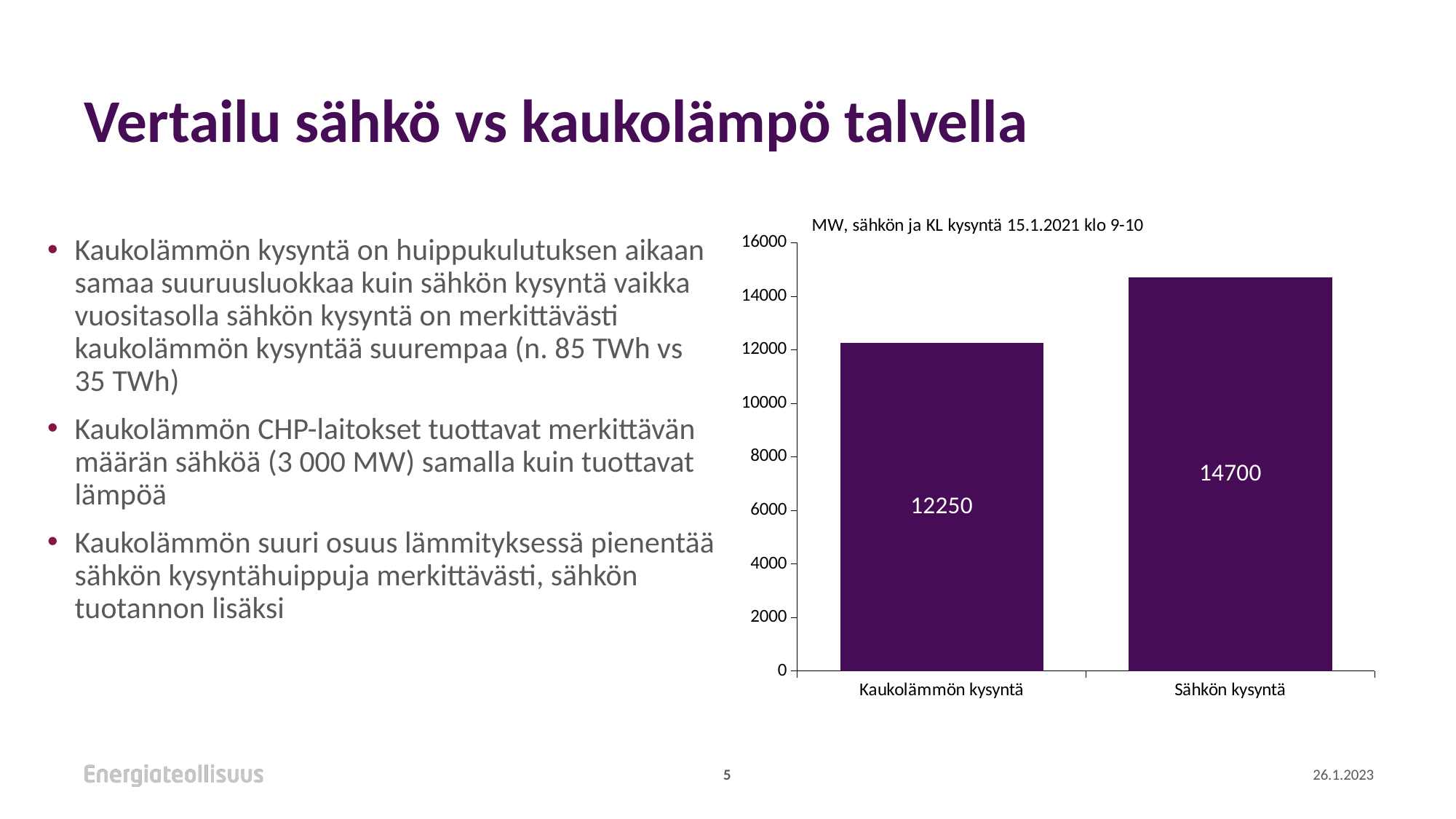

# Vertailu sähkö vs kaukolämpö talvella

### Chart

| Category |  |
|---|---|
| Kaukolämmön kysyntä | 12250.133203130306 |
| Sähkön kysyntä | 14703.0 |
Kaukolämmön kysyntä on huippukulutuksen aikaan samaa suuruusluokkaa kuin sähkön kysyntä vaikka vuositasolla sähkön kysyntä on merkittävästi kaukolämmön kysyntää suurempaa (n. 85 TWh vs 35 TWh)
Kaukolämmön CHP-laitokset tuottavat merkittävän määrän sähköä (3 000 MW) samalla kuin tuottavat lämpöä
Kaukolämmön suuri osuus lämmityksessä pienentää sähkön kysyntähuippuja merkittävästi, sähkön tuotannon lisäksi
5
26.1.2023